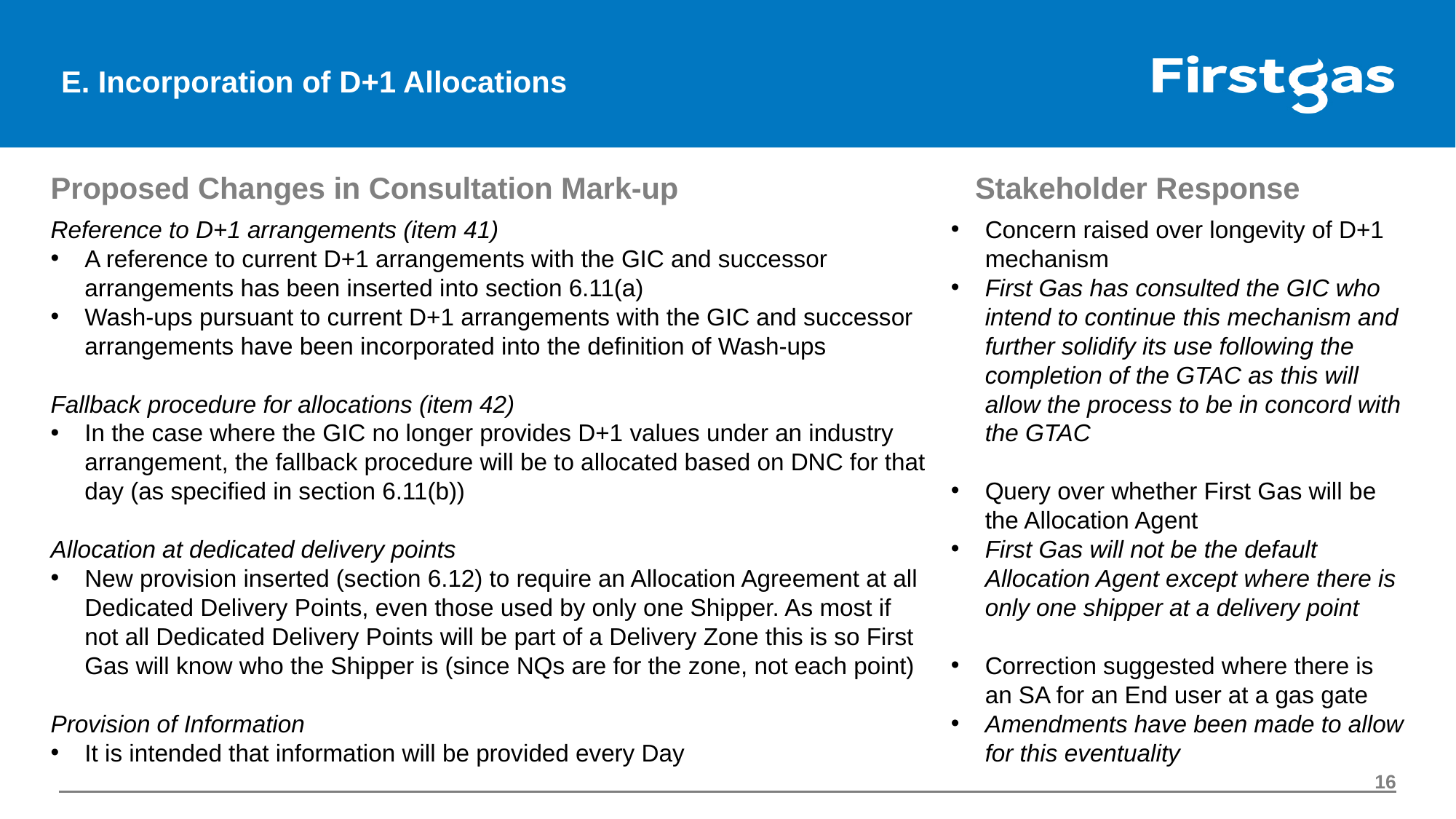

# E. Incorporation of D+1 Allocations
Proposed Changes in Consultation Mark-up
Stakeholder Response
Reference to D+1 arrangements (item 41)
A reference to current D+1 arrangements with the GIC and successor arrangements has been inserted into section 6.11(a)
Wash-ups pursuant to current D+1 arrangements with the GIC and successor arrangements have been incorporated into the definition of Wash-ups

Fallback procedure for allocations (item 42)
In the case where the GIC no longer provides D+1 values under an industry arrangement, the fallback procedure will be to allocated based on DNC for that day (as specified in section 6.11(b))

Allocation at dedicated delivery points
New provision inserted (section 6.12) to require an Allocation Agreement at all Dedicated Delivery Points, even those used by only one Shipper. As most if not all Dedicated Delivery Points will be part of a Delivery Zone this is so First Gas will know who the Shipper is (since NQs are for the zone, not each point)

Provision of Information
It is intended that information will be provided every Day
Concern raised over longevity of D+1 mechanism
First Gas has consulted the GIC who intend to continue this mechanism and further solidify its use following the completion of the GTAC as this will allow the process to be in concord with the GTAC

Query over whether First Gas will be the Allocation Agent
First Gas will not be the default Allocation Agent except where there is only one shipper at a delivery point

Correction suggested where there is an SA for an End user at a gas gate
Amendments have been made to allow for this eventuality
16